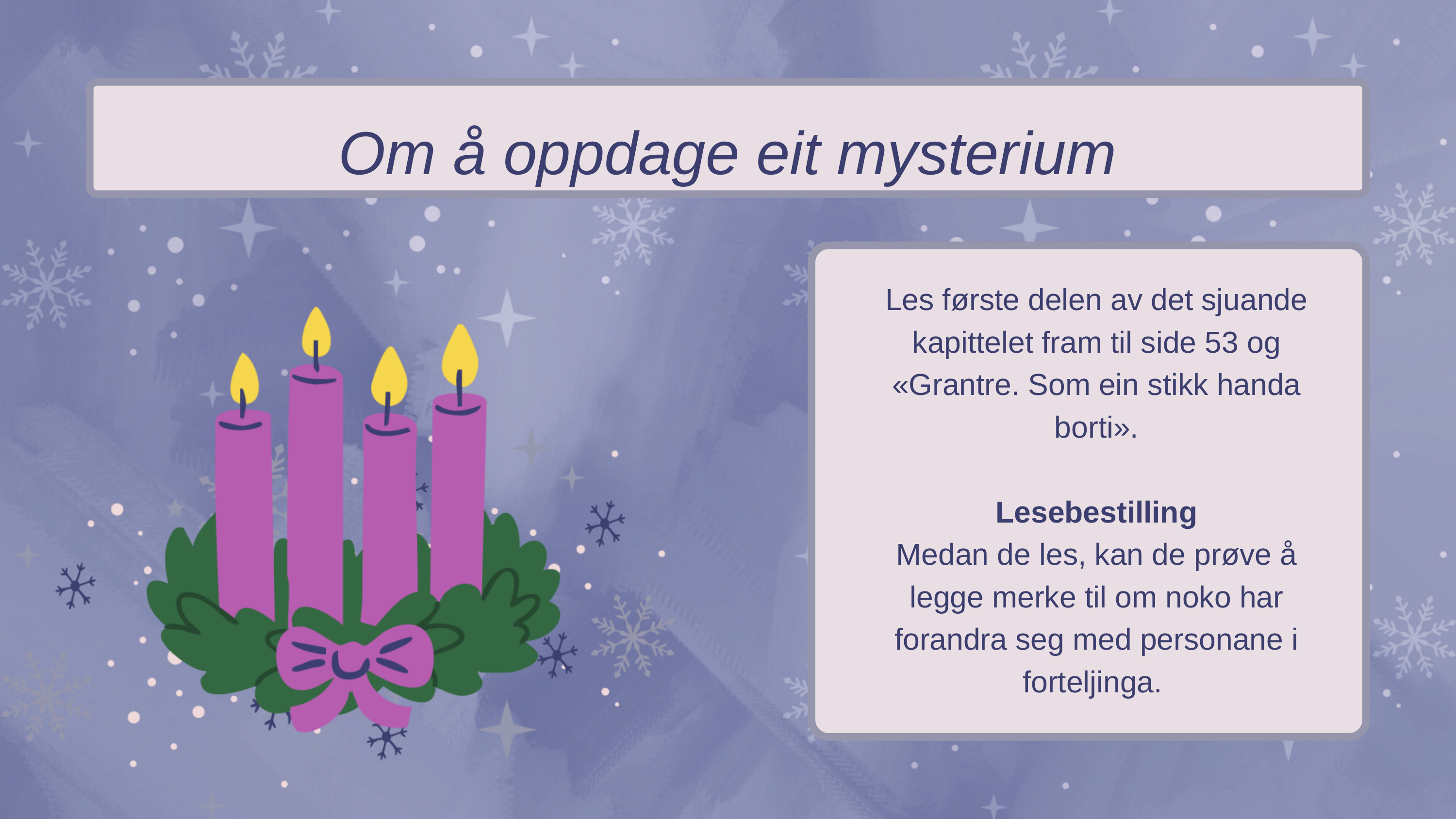

Om å oppdage eit mysterium

Les første delen av det sjuande kapittelet fram til side 53 og «Grantre. Som ein stikk handa borti».

Lesebestilling
Medan de les, kan de prøve å legge merke til om noko har forandra seg med personane i forteljinga.

tekst